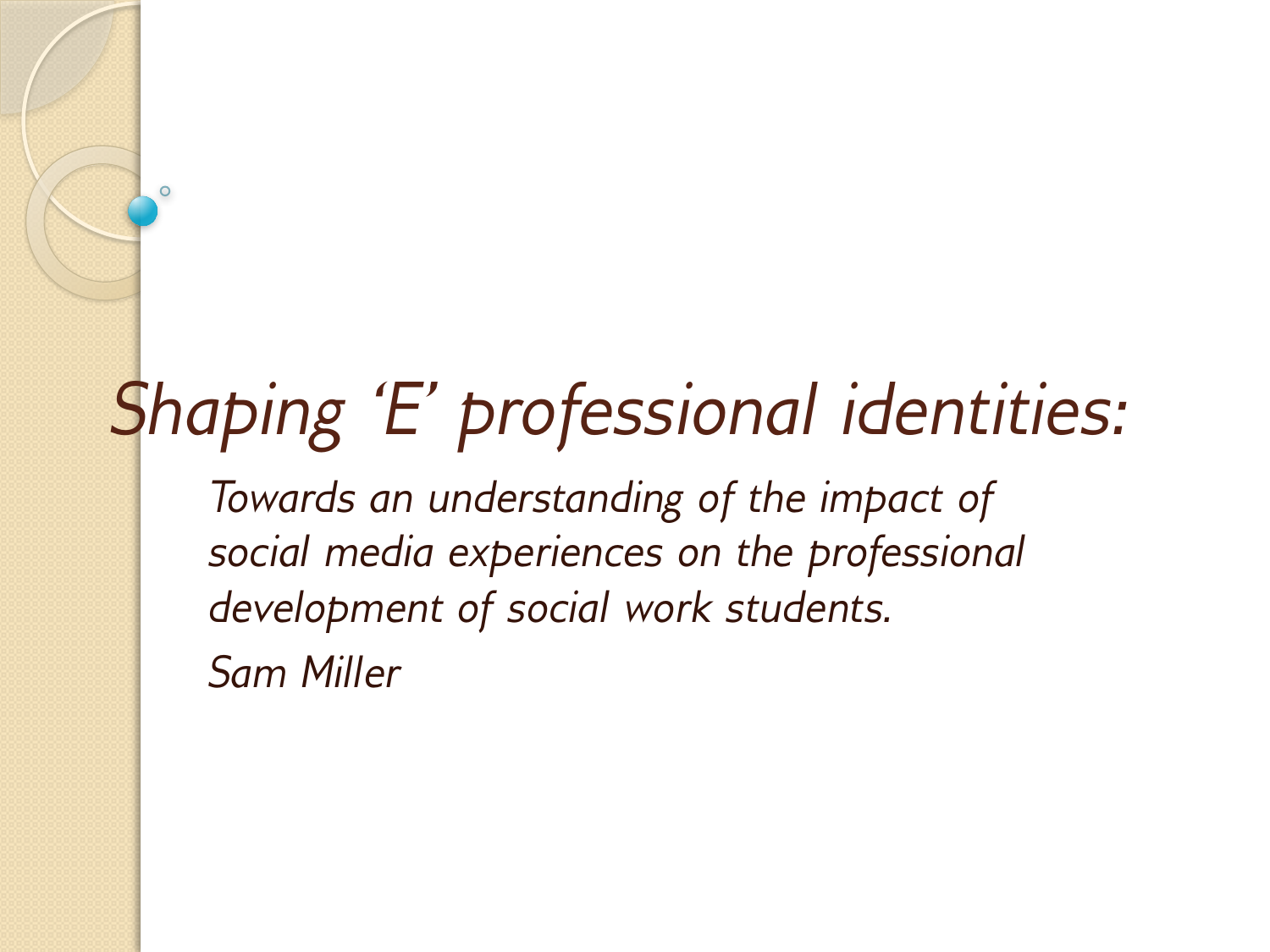

# Shaping ‘E’ professional identities:
Towards an understanding of the impact of social media experiences on the professional development of social work students.
Sam Miller